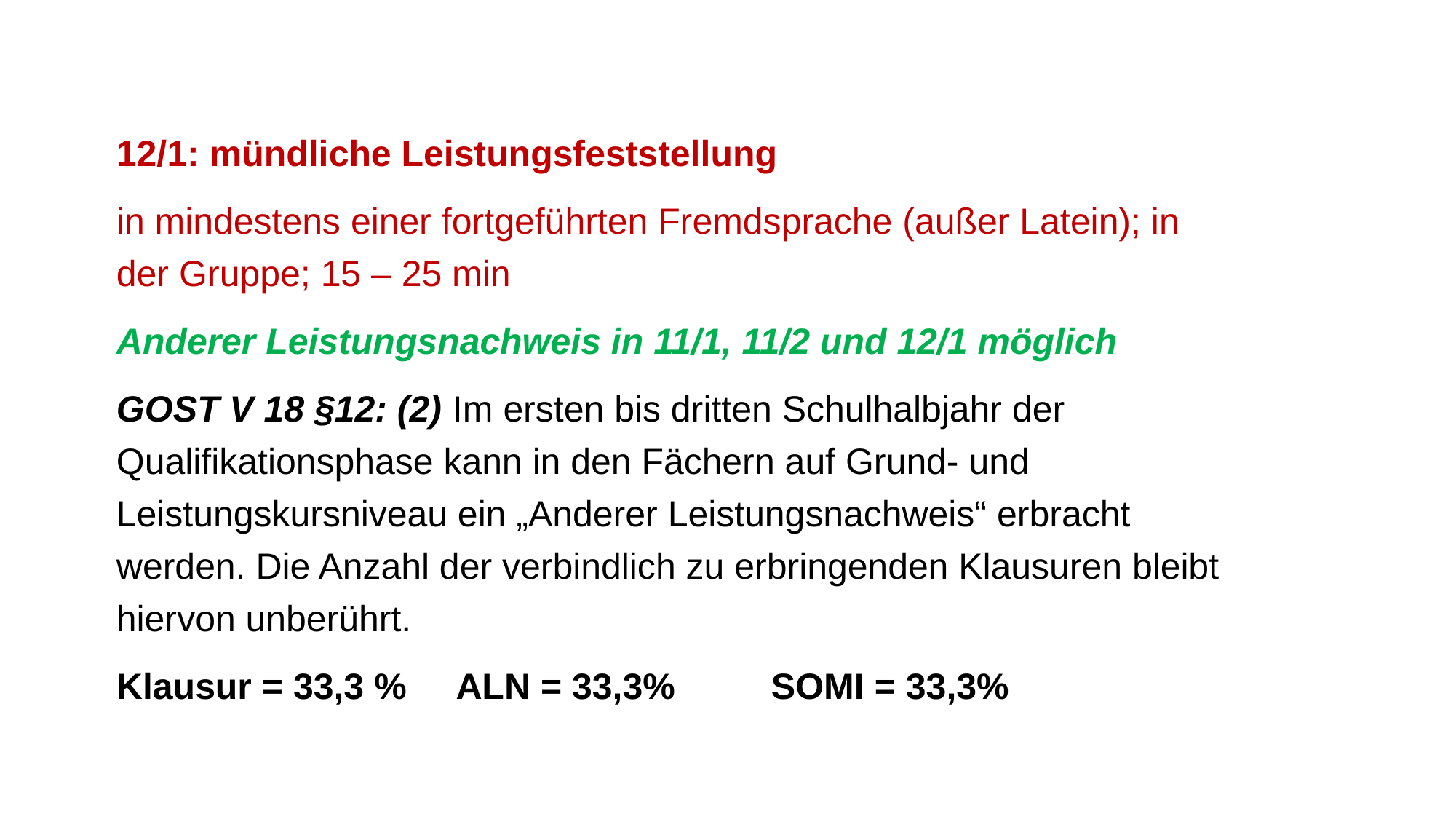

12/1: mündliche Leistungsfeststellung
in mindestens einer fortgeführten Fremdsprache (außer Latein); in der Gruppe; 15 – 25 min
Anderer Leistungsnachweis in 11/1, 11/2 und 12/1 möglich
GOST V 18 §12: (2) Im ersten bis dritten Schulhalbjahr der Qualifikationsphase kann in den Fächern auf Grund- und Leistungskursniveau ein „Anderer Leistungsnachweis“ erbracht werden. Die Anzahl der verbindlich zu erbringenden Klausuren bleibt hiervon unberührt.
Klausur = 33,3 %     ALN = 33,3%	SOMI = 33,3%